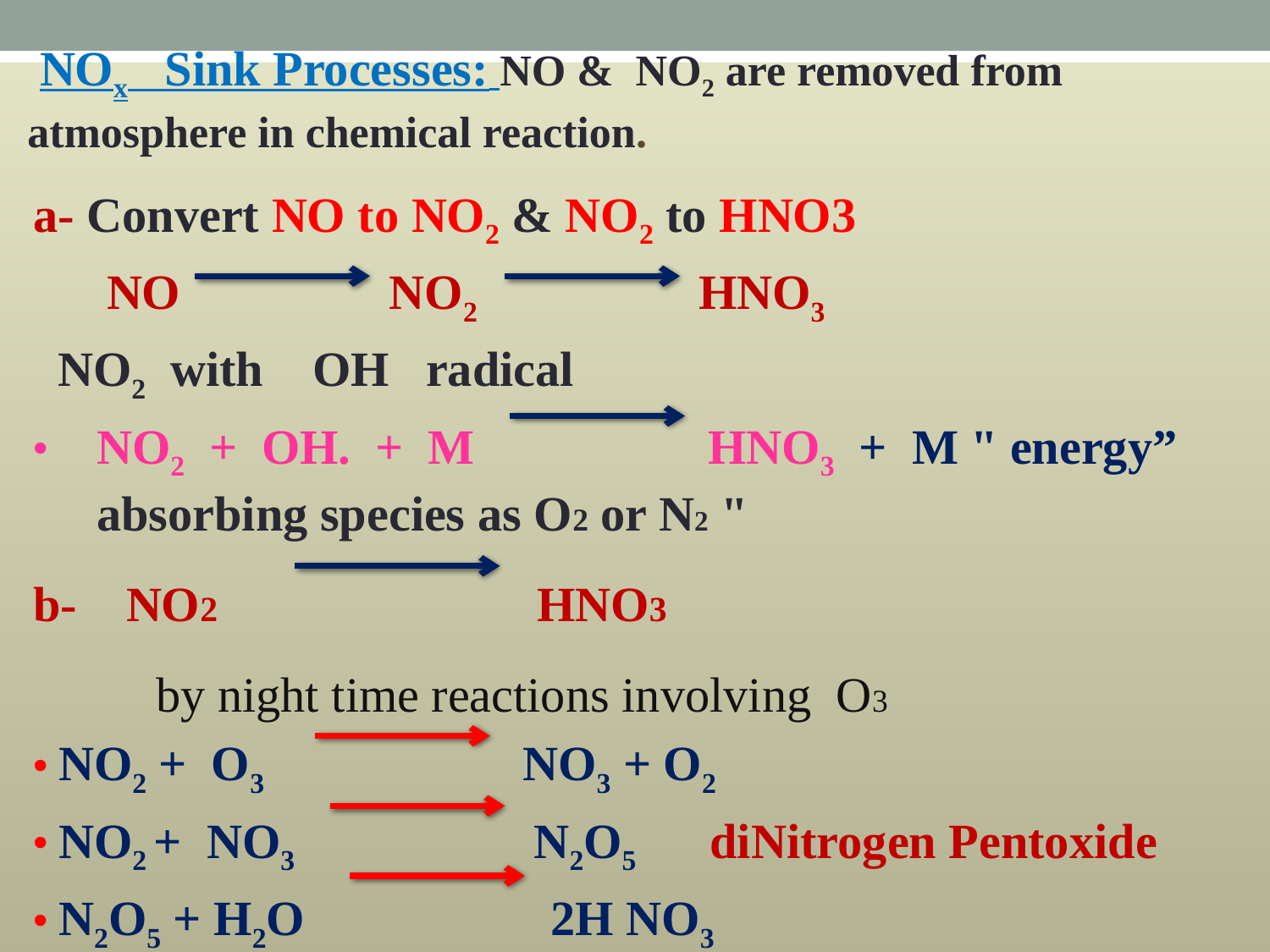

NOx   Sink Processes: NO &  NO2 are removed from atmosphere in chemical reaction.
a- Convert NO to NO2 & NO2 to HNO3
      NO                 NO2                  HNO3
  NO2  with    OH   radical
NO2  +  OH.  +  M                   HNO3  +  M " energy” absorbing species as O2 or N2 "
b-    NO2                          HNO3
          by night time reactions involving  O3
NO2 +  O3                          NO3 + O2
NO2 +  NO3                        N2O5      diNitrogen Pentoxide
N2O5 + H2O                         2H NO3